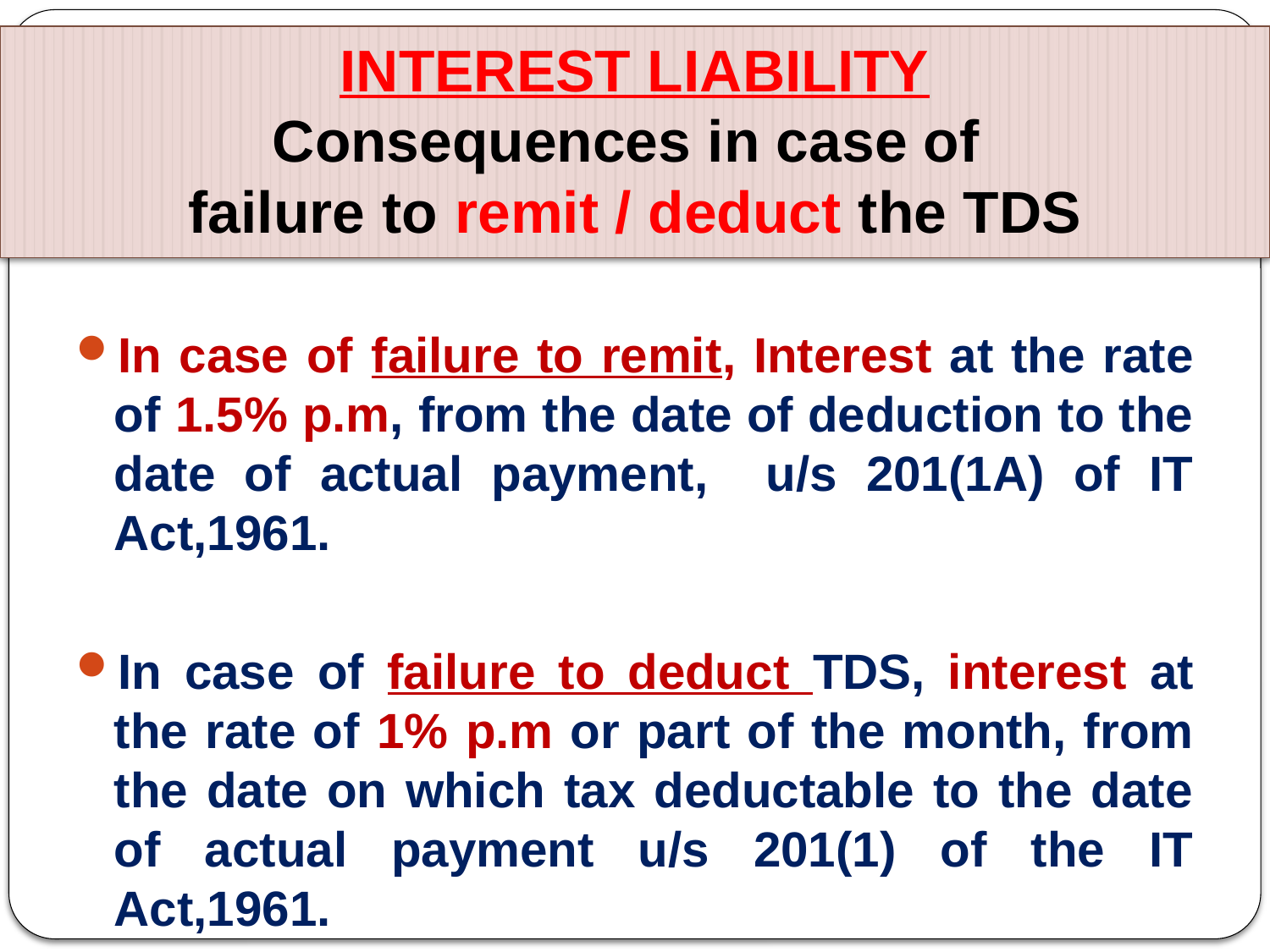

# INTEREST LIABILITY Consequences in case of failure to remit / deduct the TDS
In case of failure to remit, Interest at the rate of 1.5% p.m, from the date of deduction to the date of actual payment,  u/s 201(1A) of IT Act,1961.

In case of failure to deduct TDS, interest at the rate of 1% p.m or part of the month, from the date on which tax deductable to the date of actual payment u/s 201(1) of the IT Act,1961.